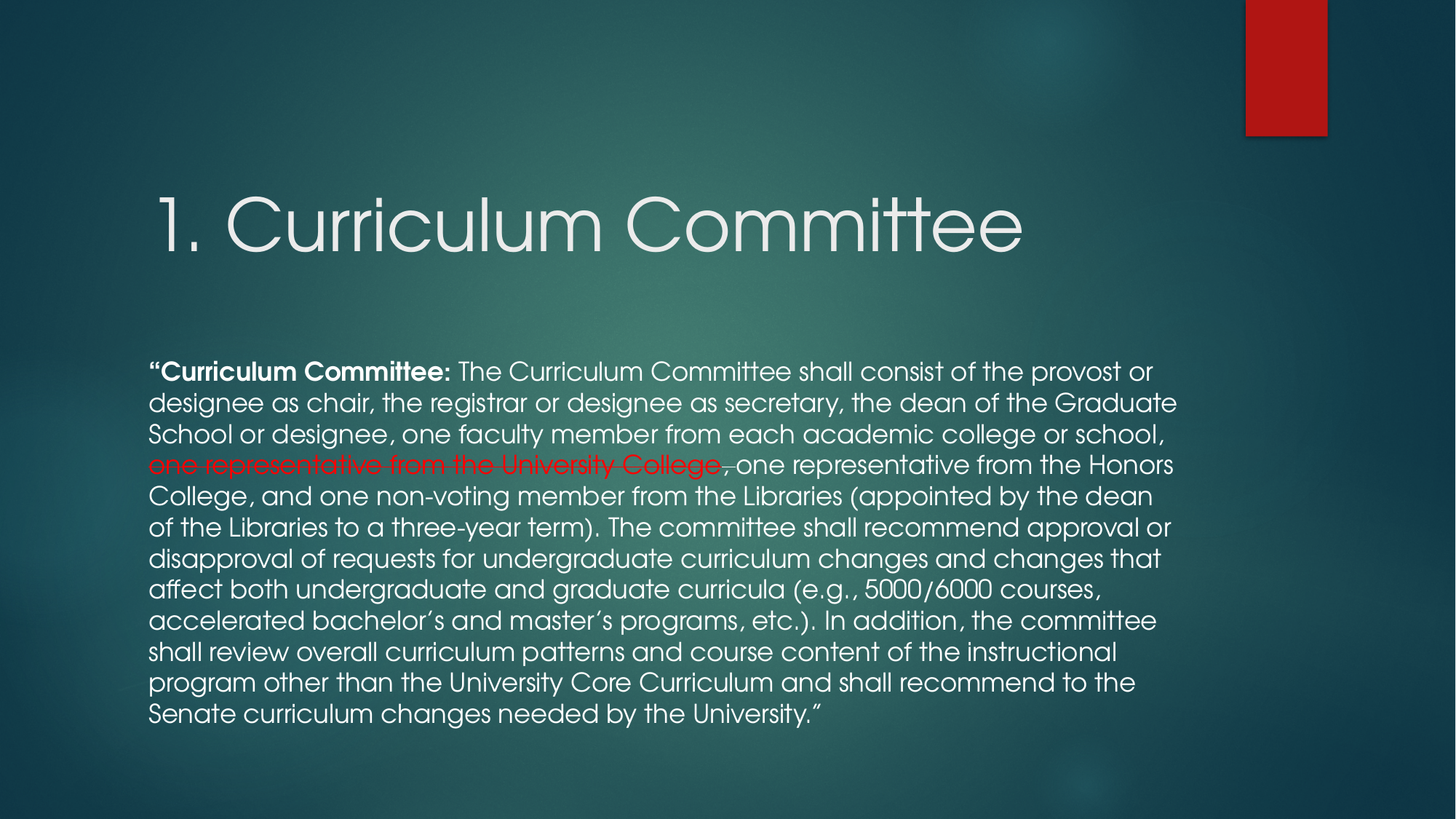

# 1. Curriculum Committee

“Curriculum Committee: The Curriculum Committee shall consist of the provost or designee as chair, the registrar or designee as secretary, the dean of the Graduate School or designee, one faculty member from each academic college or school, one representative from the University College, one representative from the Honors College, and one non-voting member from the Libraries (appointed by the dean of the Libraries to a three-year term). The committee shall recommend approval or disapproval of requests for undergraduate curriculum changes and changes that affect both undergraduate and graduate curricula (e.g., 5000/6000 courses, accelerated bachelor’s and master’s programs, etc.). In addition, the committee shall review overall curriculum patterns and course content of the instructional program other than the University Core Curriculum and shall recommend to the Senate curriculum changes needed by the University.”